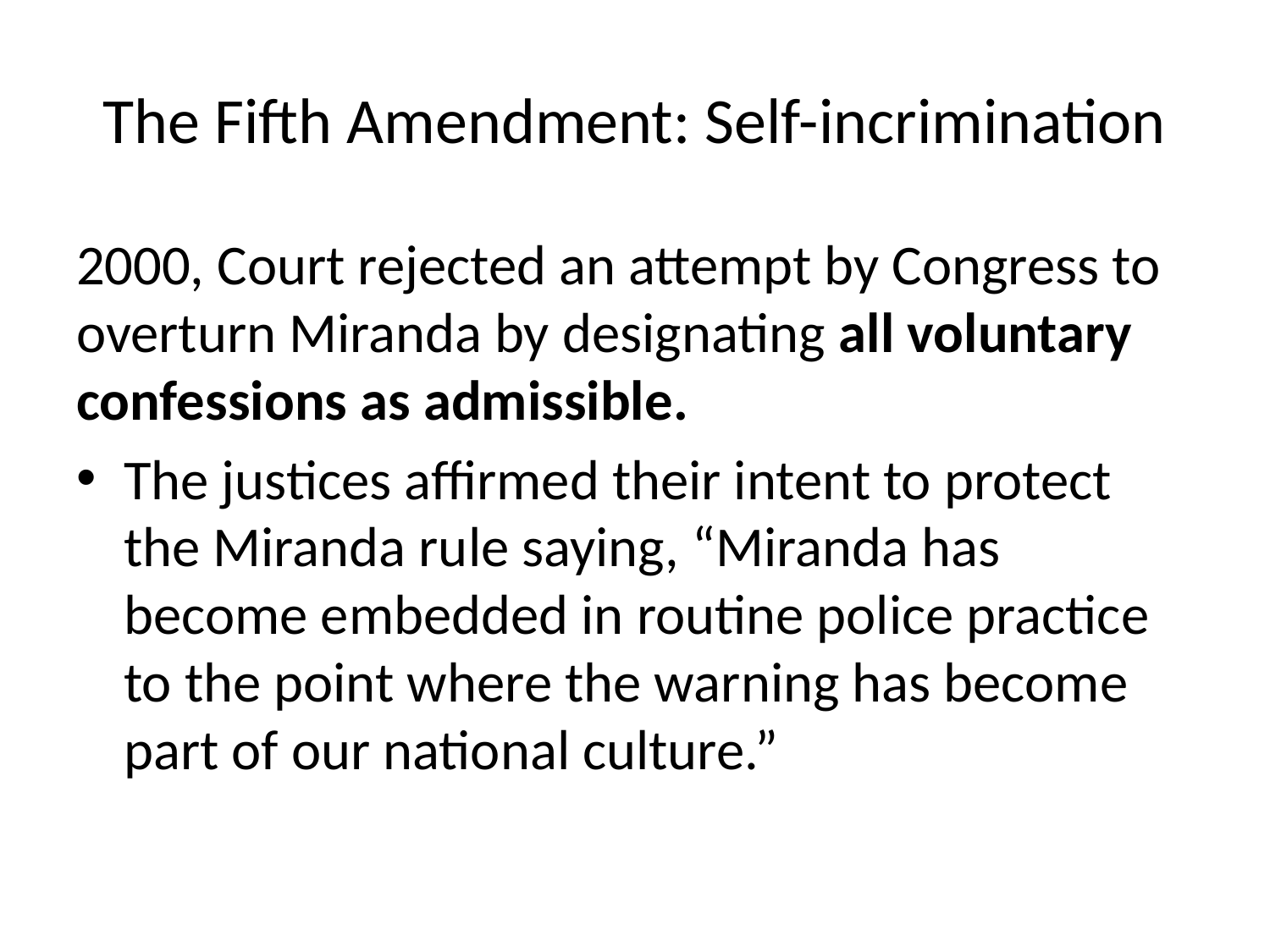

# The Fifth Amendment: Self-incrimination
2000, Court rejected an attempt by Congress to overturn Miranda by designating all voluntary confessions as admissible.
The justices affirmed their intent to protect the Miranda rule saying, “Miranda has become embedded in routine police practice to the point where the warning has become part of our national culture.”